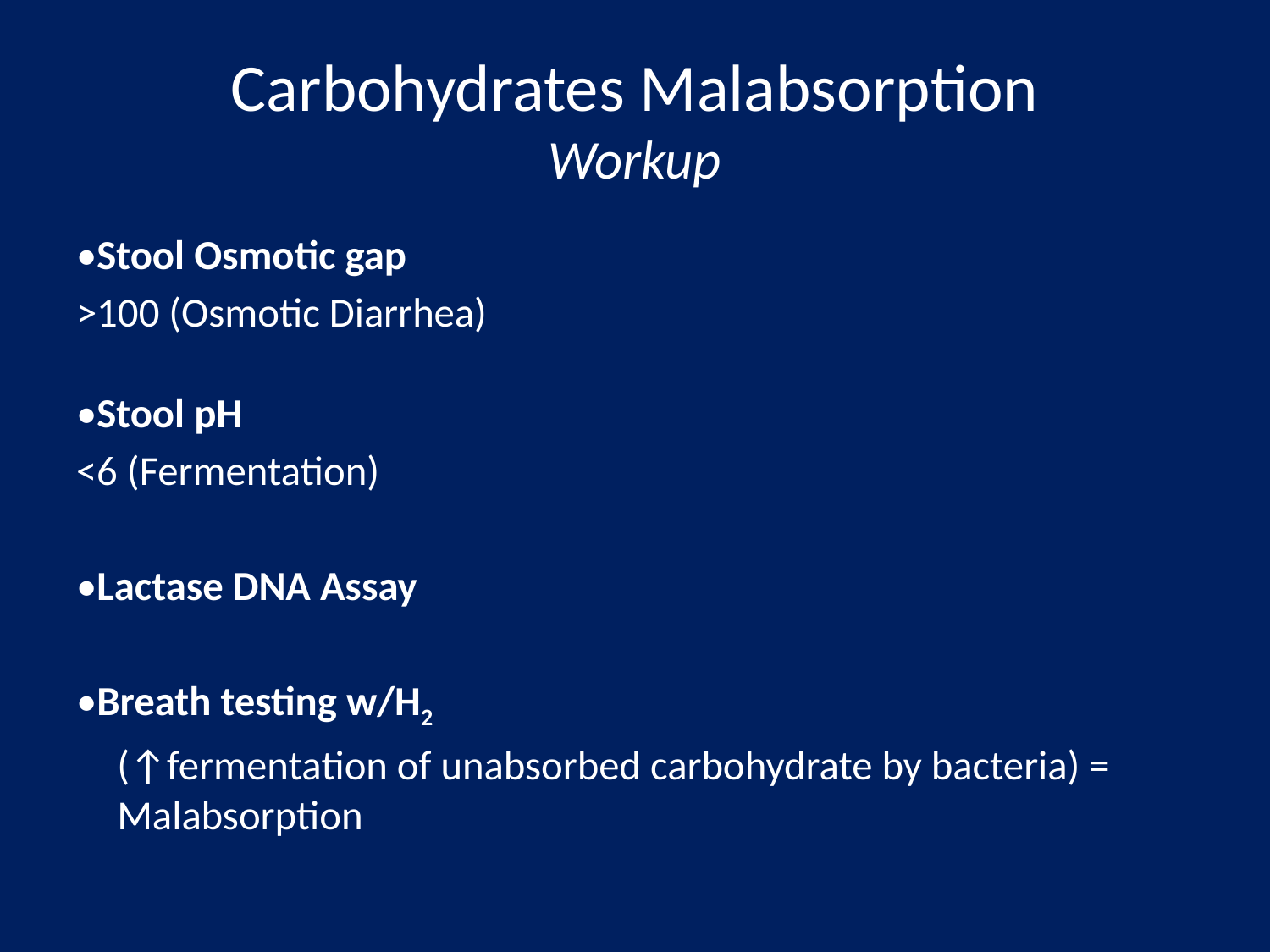

# Carbohydrates Malabsorption Workup
•Stool Osmotic gap
>100 (Osmotic Diarrhea)

•Stool pH
<6 (Fermentation)

•Lactase DNA Assay

•Breath testing w/H2
	(↑fermentation of unabsorbed carbohydrate by bacteria) = Malabsorption